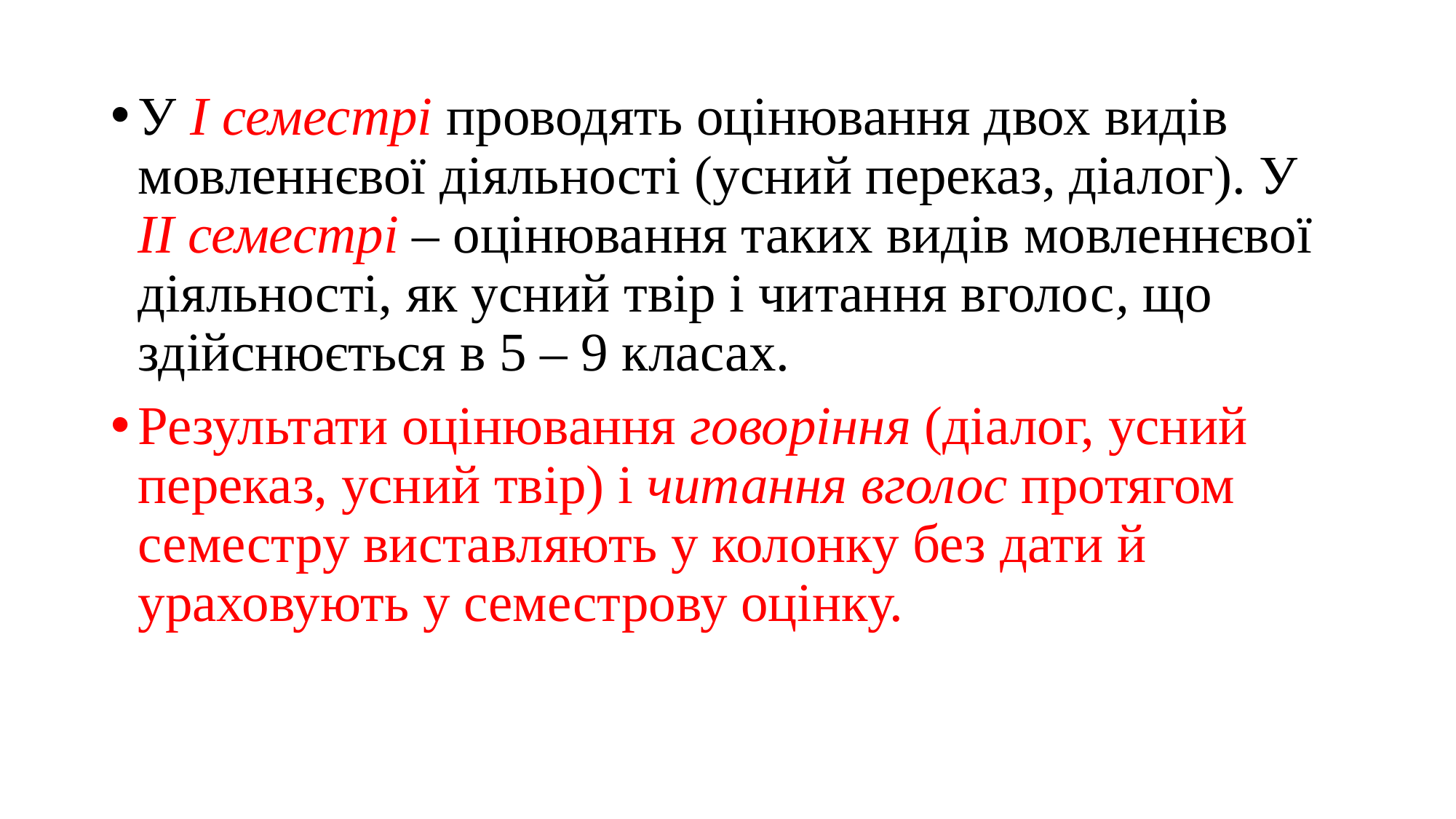

У І семестрі проводять оцінювання двох видів мовленнєвої діяльності (усний переказ, діалог). У ІІ семестрі – оцінювання таких видів мовленнєвої діяльності, як усний твір і читання вголос, що здійснюється в 5 – 9 класах.
Результати оцінювання говоріння (діалог, усний переказ, усний твір) і читання вголос протягом семестру виставляють у колонку без дати й ураховують у семестрову оцінку.